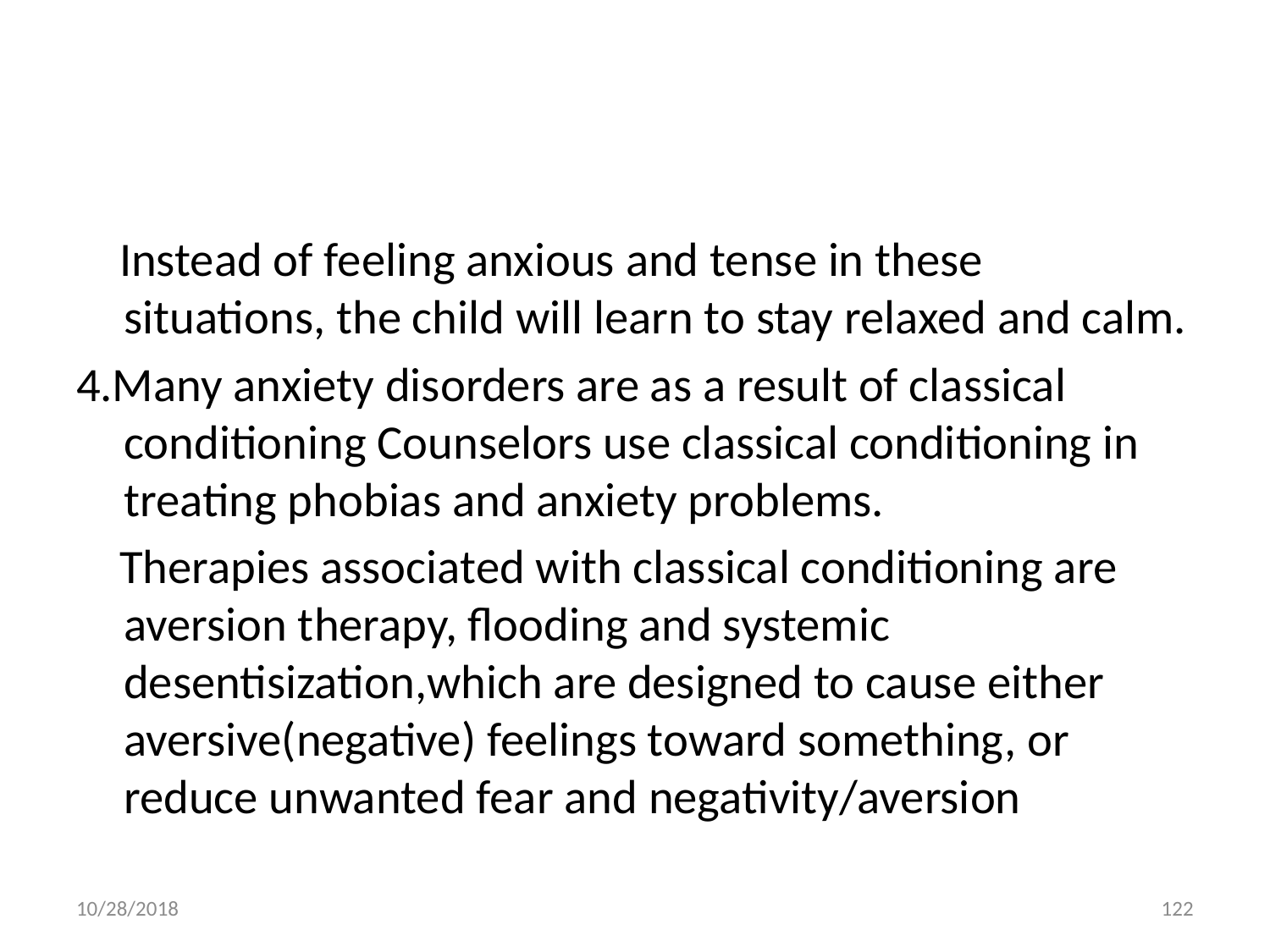

#
    Instead of feeling anxious and tense in these situations, the child will learn to stay relaxed and calm.
4.Many anxiety disorders are as a result of classical conditioning Counselors use classical conditioning in treating phobias and anxiety problems.
    Therapies associated with classical conditioning are aversion therapy, flooding and systemic desentisization,which are designed to cause either aversive(negative) feelings toward something, or reduce unwanted fear and negativity/aversion
10/28/2018
122